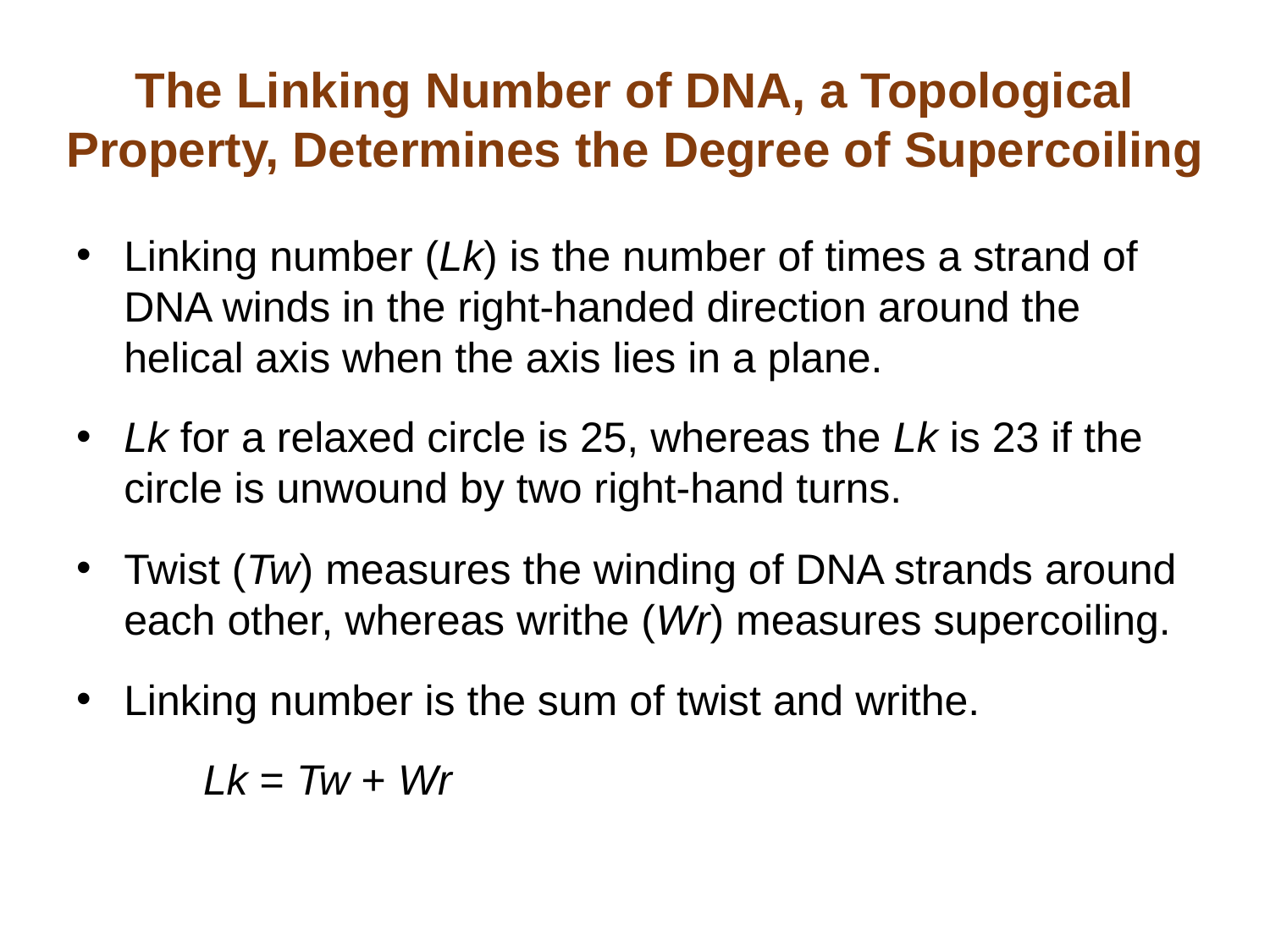

# The Linking Number of DNA, a Topological Property, Determines the Degree of Supercoiling
Linking number (Lk) is the number of times a strand of DNA winds in the right-handed direction around the helical axis when the axis lies in a plane.
Lk for a relaxed circle is 25, whereas the Lk is 23 if the circle is unwound by two right-hand turns.
Twist (Tw) measures the winding of DNA strands around each other, whereas writhe (Wr) measures supercoiling.
Linking number is the sum of twist and writhe.
Lk = Tw + Wr